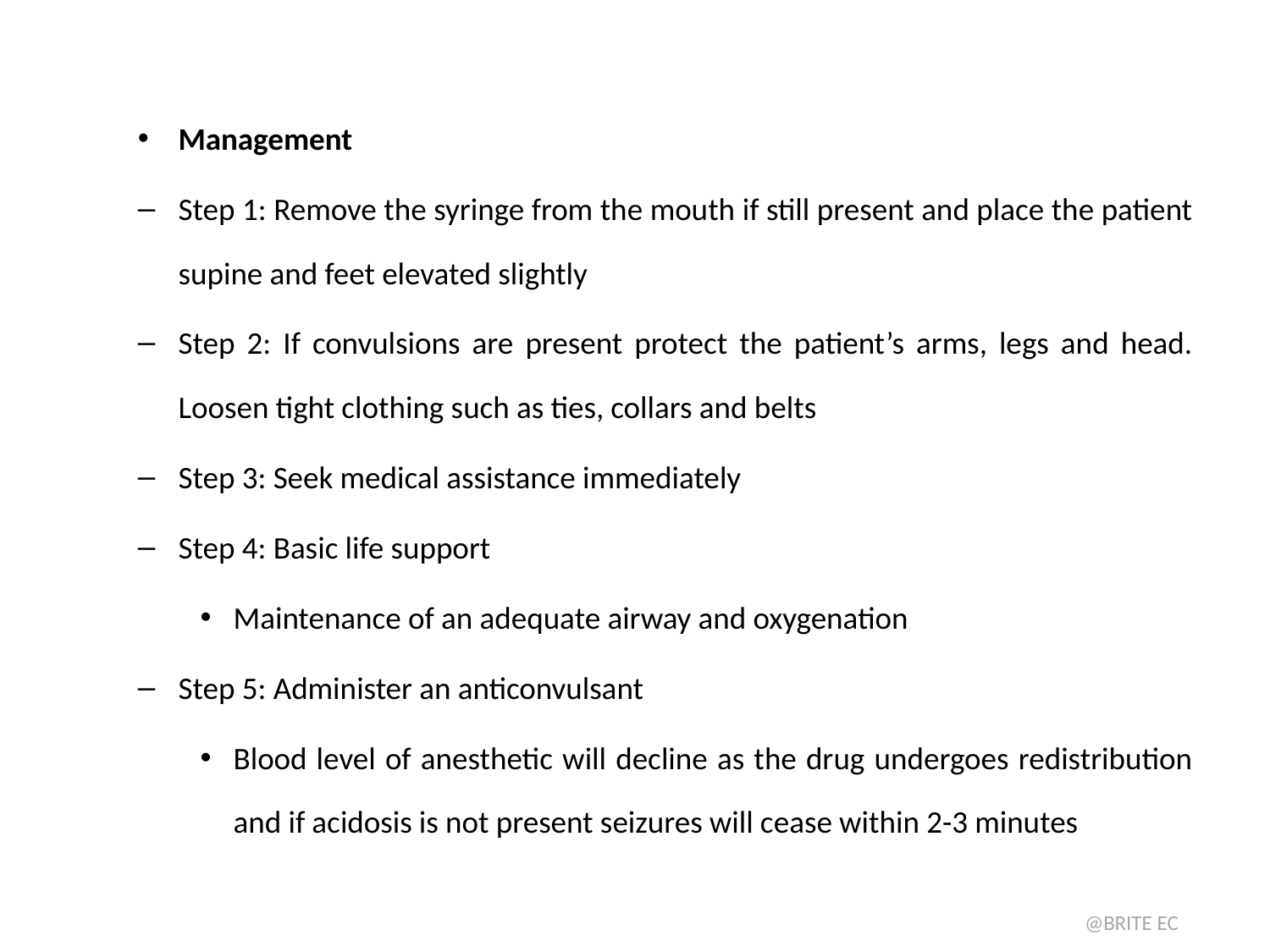

#
Management
Step 1: Remove the syringe from the mouth if still present and place the patient supine and feet elevated slightly
Step 2: If convulsions are present protect the patient’s arms, legs and head. Loosen tight clothing such as ties, collars and belts
Step 3: Seek medical assistance immediately
Step 4: Basic life support
Maintenance of an adequate airway and oxygenation
Step 5: Administer an anticonvulsant
Blood level of anesthetic will decline as the drug undergoes redistribution and if acidosis is not present seizures will cease within 2-3 minutes